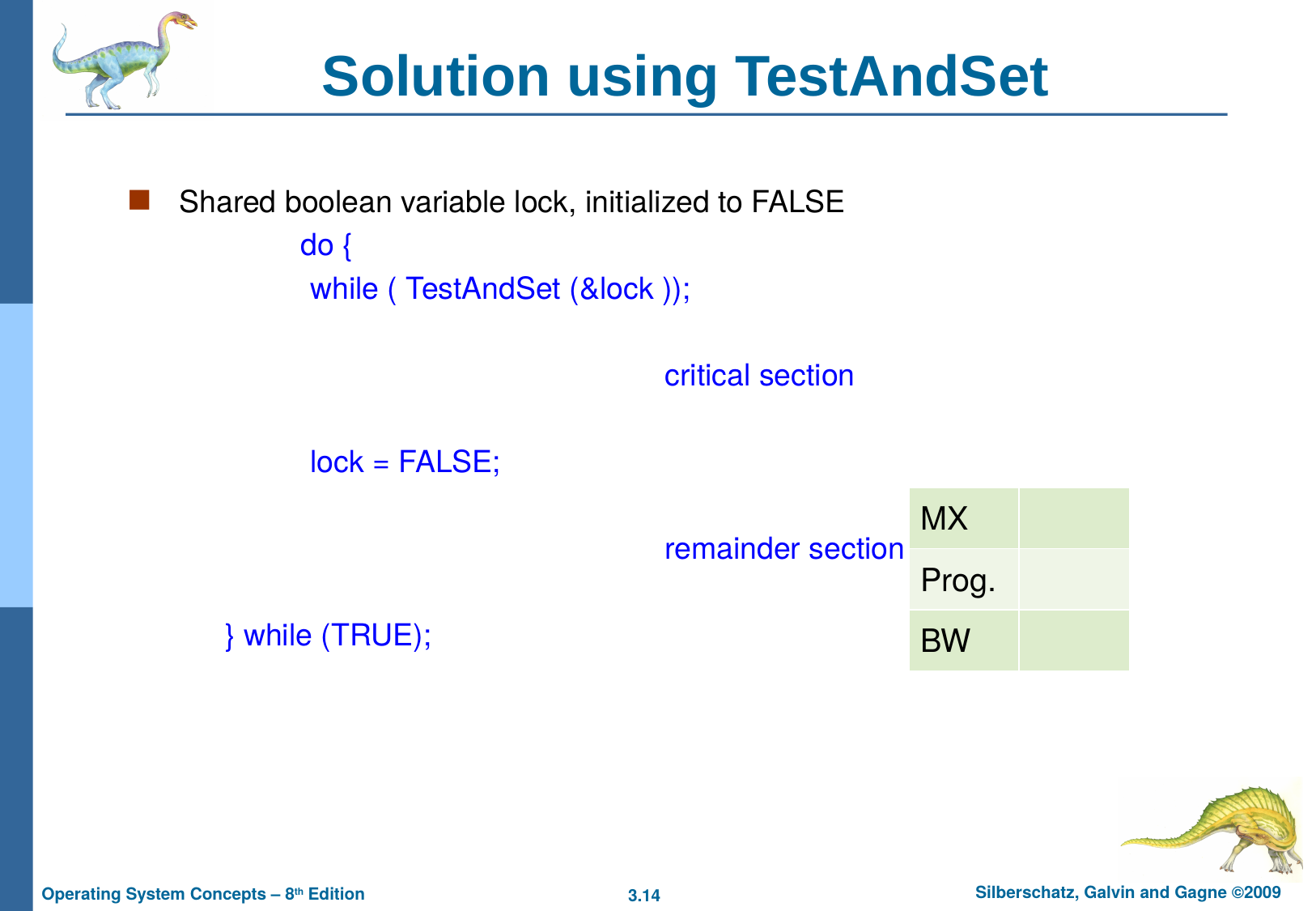

# Solution using TestAndSet
Shared boolean variable lock, initialized to FALSE
		do {
                     while ( TestAndSet (&lock ));

					critical section

                     lock = FALSE;

					remainder section

           } while (TRUE);

| MX |  |
| --- | --- |
| Prog. |  |
| BW |  |